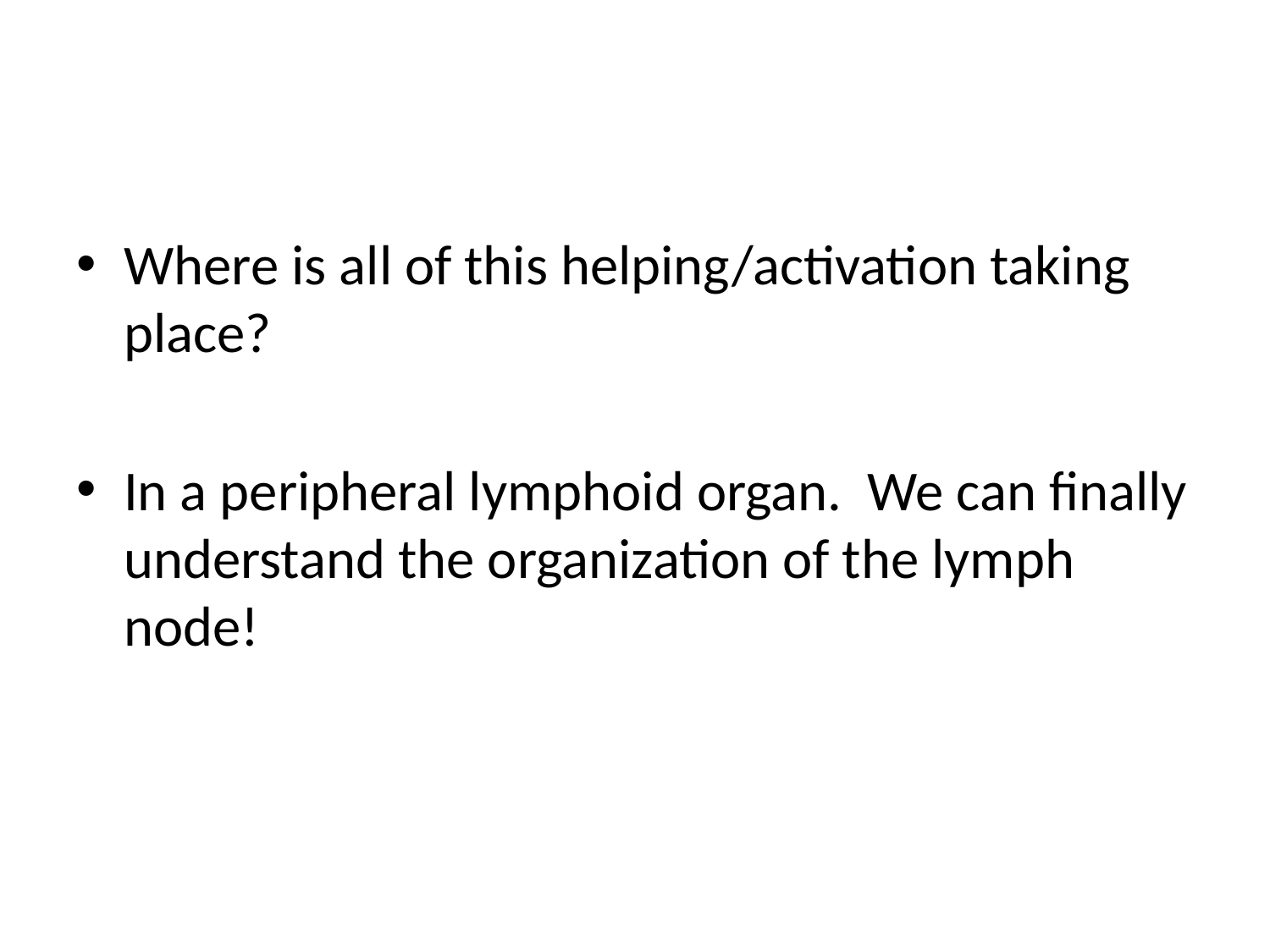

#
Where is all of this helping/activation taking place?

In a peripheral lymphoid organ.  We can finally understand the organization of the lymph node!